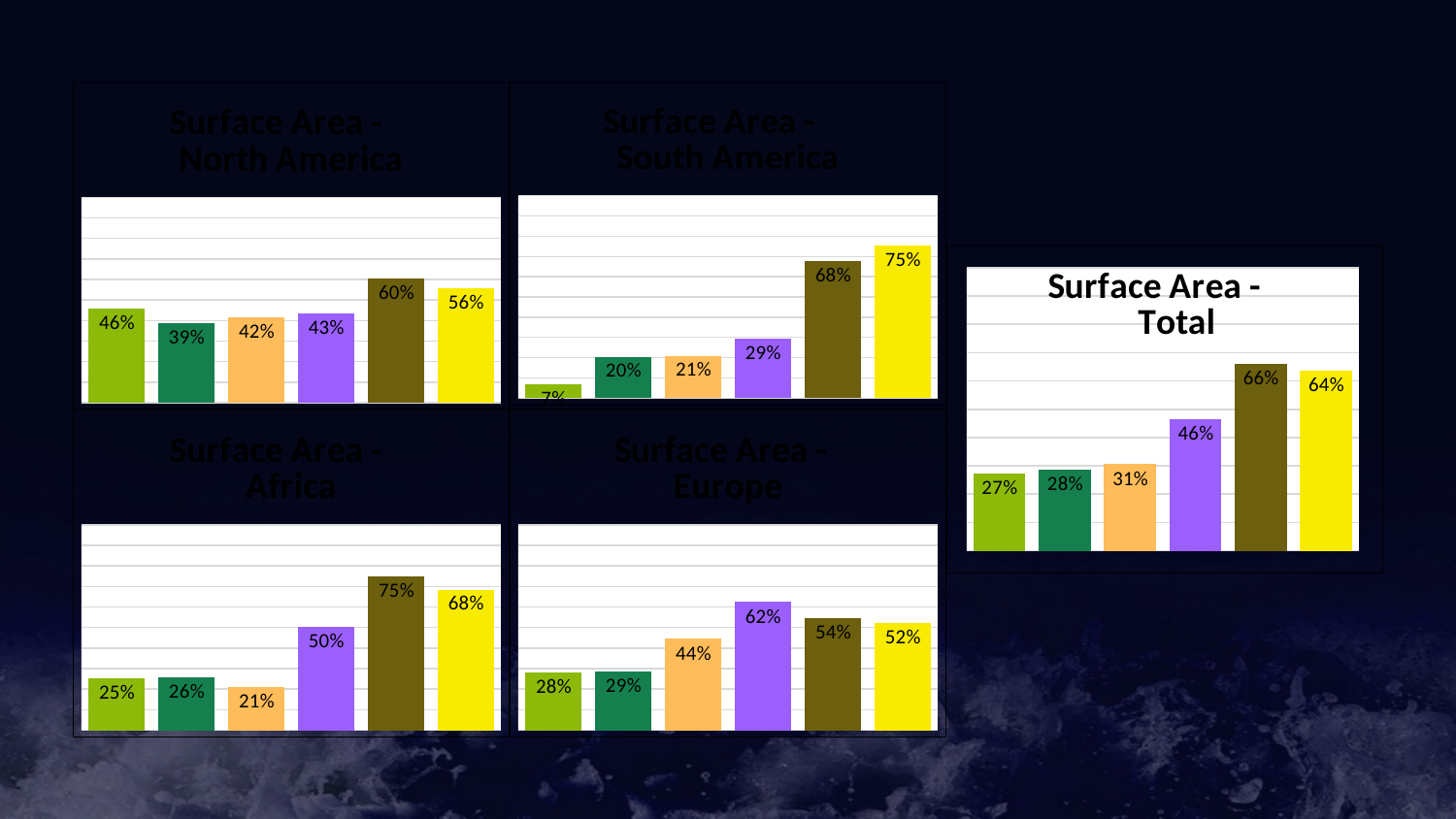

### Chart: Surface Area -     North America

| Category | Surface Area - North America |
|---|---|
| Sauk | 0.45750714078734944 |
| Tippecanoe | 0.38574928403963465 |
| Kaskaskia | 0.4152758281996184 |
| Absaroka | 0.434291584972547 |
| Zuni | 0.6026071870754571 |
| Tejas | 0.5579937304075235 |

### Chart: Surface Area -      South America

| Category | Surface Area - South America |
|---|---|
| Sauk | 0.06906962767936353 |
| Tippecanoe | 0.20369363439506244 |
| Kaskaskia | 0.20951263486249033 |
| Absaroka | 0.2942410974062521 |
| Zuni | 0.6783380553091225 |
| Tejas | 0.754333247479228 |

### Chart: Surface Area -       Total

| Category | Surface Area - Total |
|---|---|
| Sauk | 0.2736074759719217 |
| Tippecanoe | 0.2849681762328628 |
| Kaskaskia | 0.3053878515456272 |
| Absaroka | 0.4632138158738173 |
| Zuni | 0.6587825510689117 |
| Tejas | 0.6369260233012696 |

### Chart: Surface Area -     Africa

| Category | Surface Area - Africa |
|---|---|
| Sauk | 0.25257156985875684 |
| Tippecanoe | 0.2575700104801481 |
| Kaskaskia | 0.2084088437839797 |
| Absaroka | 0.5018080362787326 |
| Zuni | 0.7481336626291404 |
| Tejas | 0.68486503648384 |

### Chart: Surface Area -   Europe

| Category | Surface Area - Europe |
|---|---|
| Sauk | 0.28183181375392663 |
| Tippecanoe | 0.28502785591541435 |
| Kaskaskia | 0.4444851854689535 |
| Absaroka | 0.6239779779560654 |
| Zuni | 0.5440003064697964 |
| Tejas | 0.5236255376903123 |